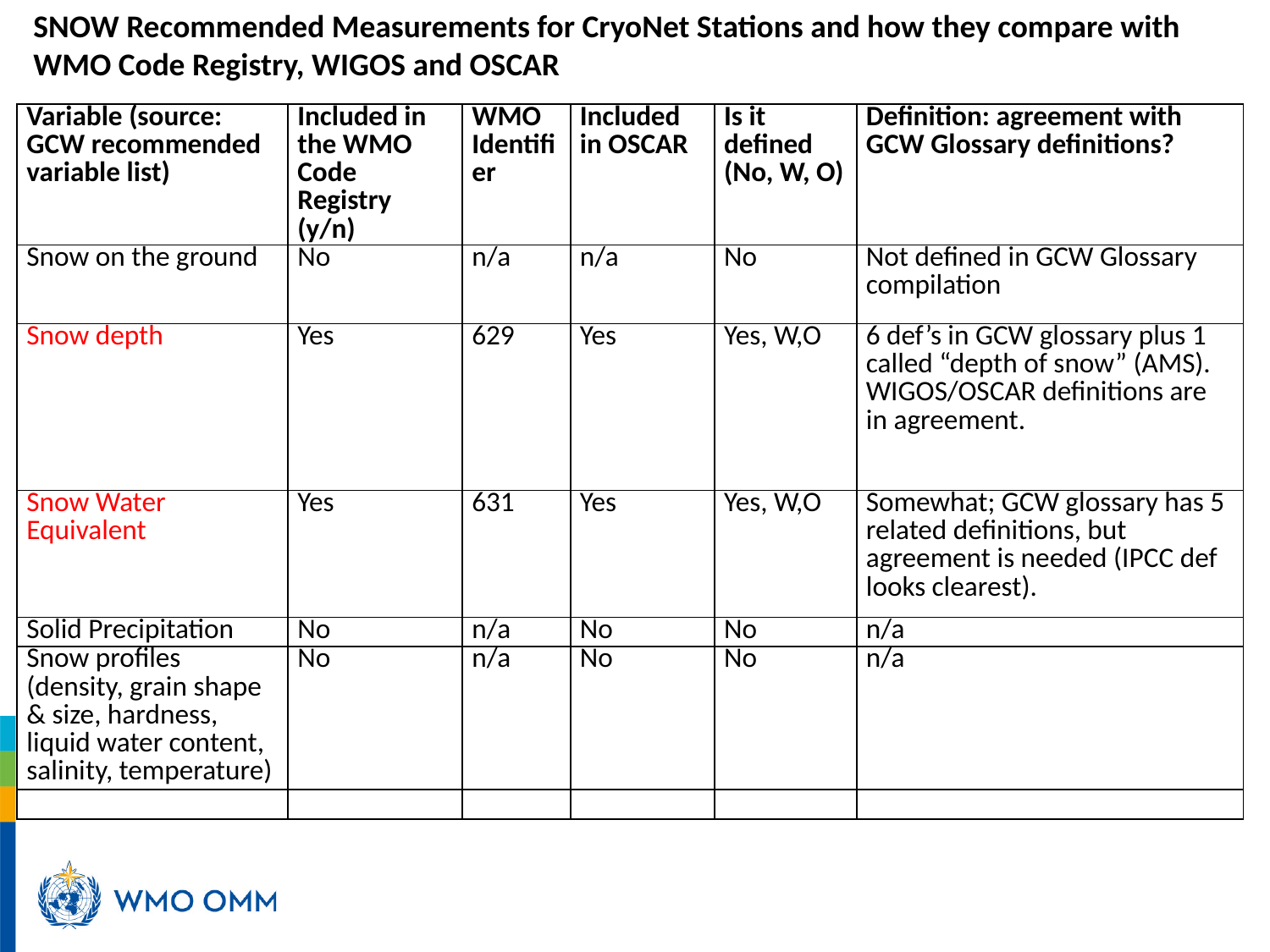

SNOW Recommended Measurements for CryoNet Stations and how they compare with WMO Code Registry, WIGOS and OSCAR
| Variable (source: GCW recommended variable list) | Included in the WMO Code Registry (y/n) | WMO Identifier | Included in OSCAR | Is it defined (No, W, O) | Definition: agreement with GCW Glossary definitions? |
| --- | --- | --- | --- | --- | --- |
| Snow on the ground | No | n/a | n/a | No | Not defined in GCW Glossary compilation |
| Snow depth | Yes | 629 | Yes | Yes, W,O | 6 def’s in GCW glossary plus 1 called “depth of snow” (AMS). WIGOS/OSCAR definitions are in agreement. |
| Snow Water Equivalent | Yes | 631 | Yes | Yes, W,O | Somewhat; GCW glossary has 5 related definitions, but agreement is needed (IPCC def looks clearest). |
| Solid Precipitation | No | n/a | No | No | n/a |
| Snow profiles (density, grain shape & size, hardness, liquid water content, salinity, temperature) | No | n/a | No | No | n/a |
|  |  |  |  |  |  |